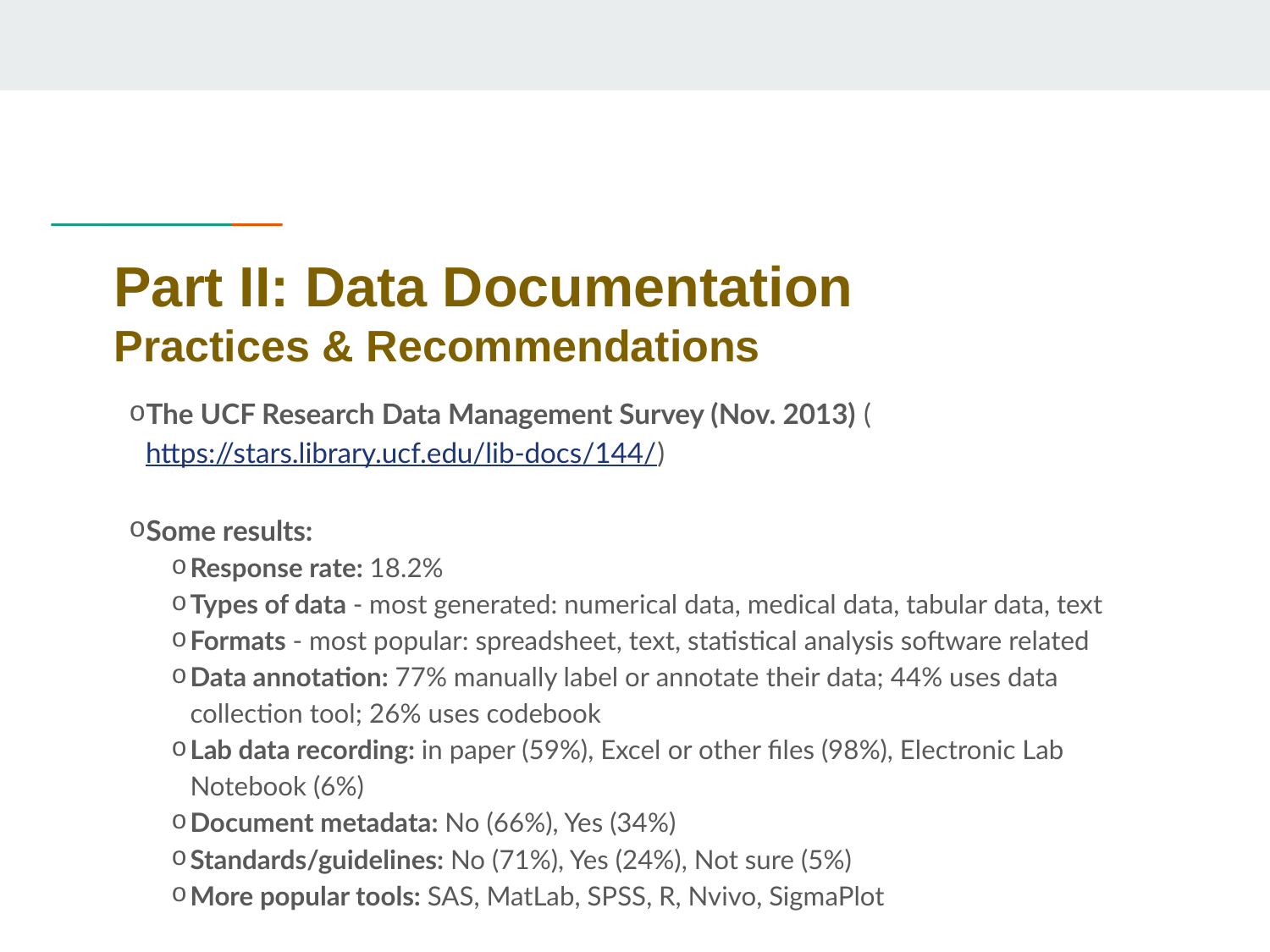

# Part II: Data Documentation Practices & Recommendations
The UCF Research Data Management Survey (Nov. 2013) (https://stars.library.ucf.edu/lib-docs/144/)

Some results:
Response rate: 18.2%
Types of data - most generated: numerical data, medical data, tabular data, text
Formats - most popular: spreadsheet, text, statistical analysis software related
Data annotation: 77% manually label or annotate their data; 44% uses data collection tool; 26% uses codebook
Lab data recording: in paper (59%), Excel or other files (98%), Electronic Lab Notebook (6%)
Document metadata: No (66%), Yes (34%)
Standards/guidelines: No (71%), Yes (24%), Not sure (5%)
More popular tools: SAS, MatLab, SPSS, R, Nvivo, SigmaPlot